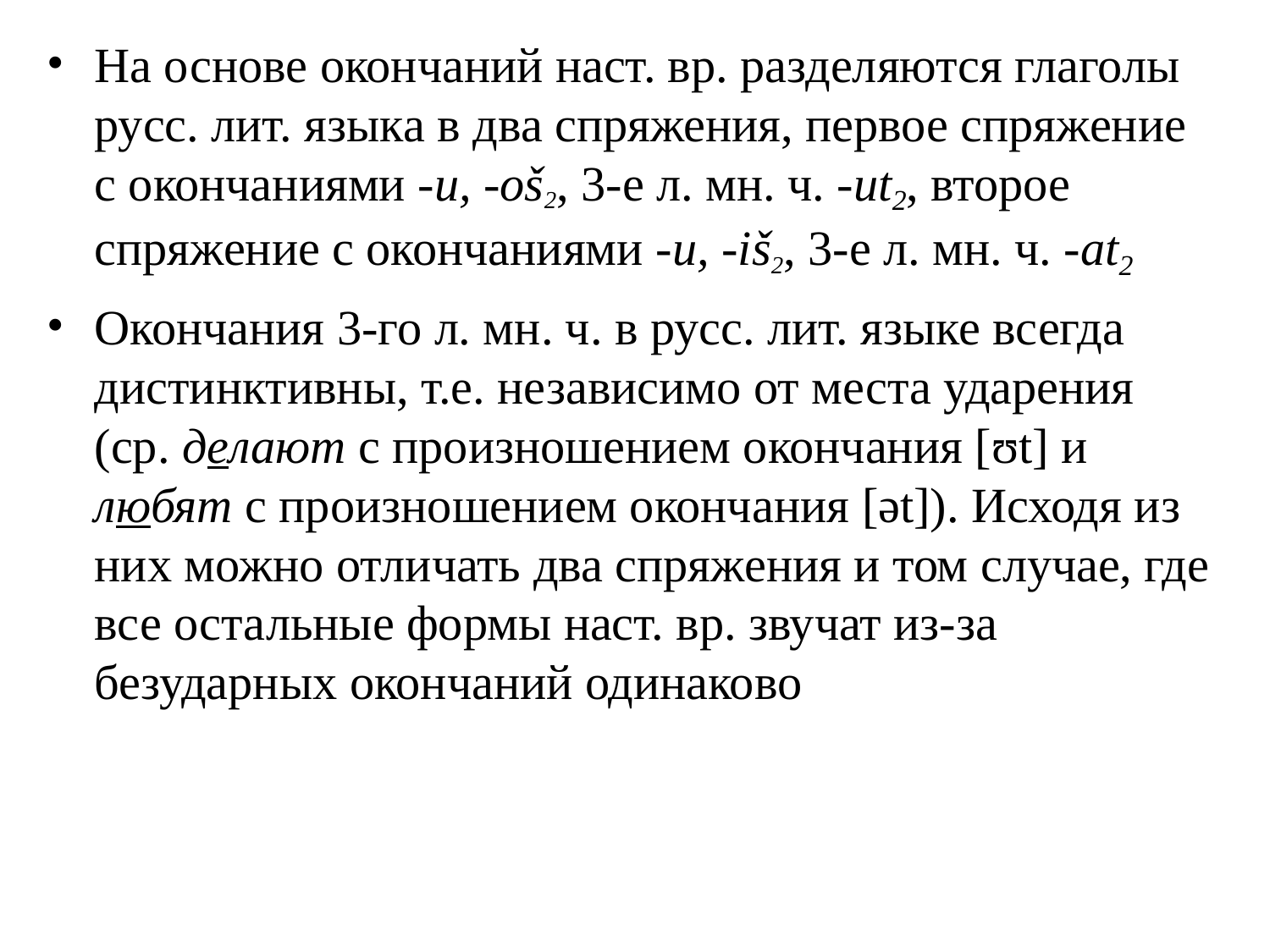

# На основе окончаний наст. вр. разделяются глаголы русс. лит. языка в два спряжения, первое спряжение с окончаниями -u, -oš2, 3-е л. мн. ч. -ut2, второе спряжение с окончаниями -u, -iš2, 3-е л. мн. ч. -at2
Окончания 3-го л. мн. ч. в русс. лит. языке всегда дистинктивны, т.е. независимо от места ударения (ср. делают с произношением окончания [ʊt] и любят с произношением окончания [ət]). Исходя из них можно отличать два спряжения и том случае, где все остальные формы наст. вр. звучат из-за безударных окончаний одинаково